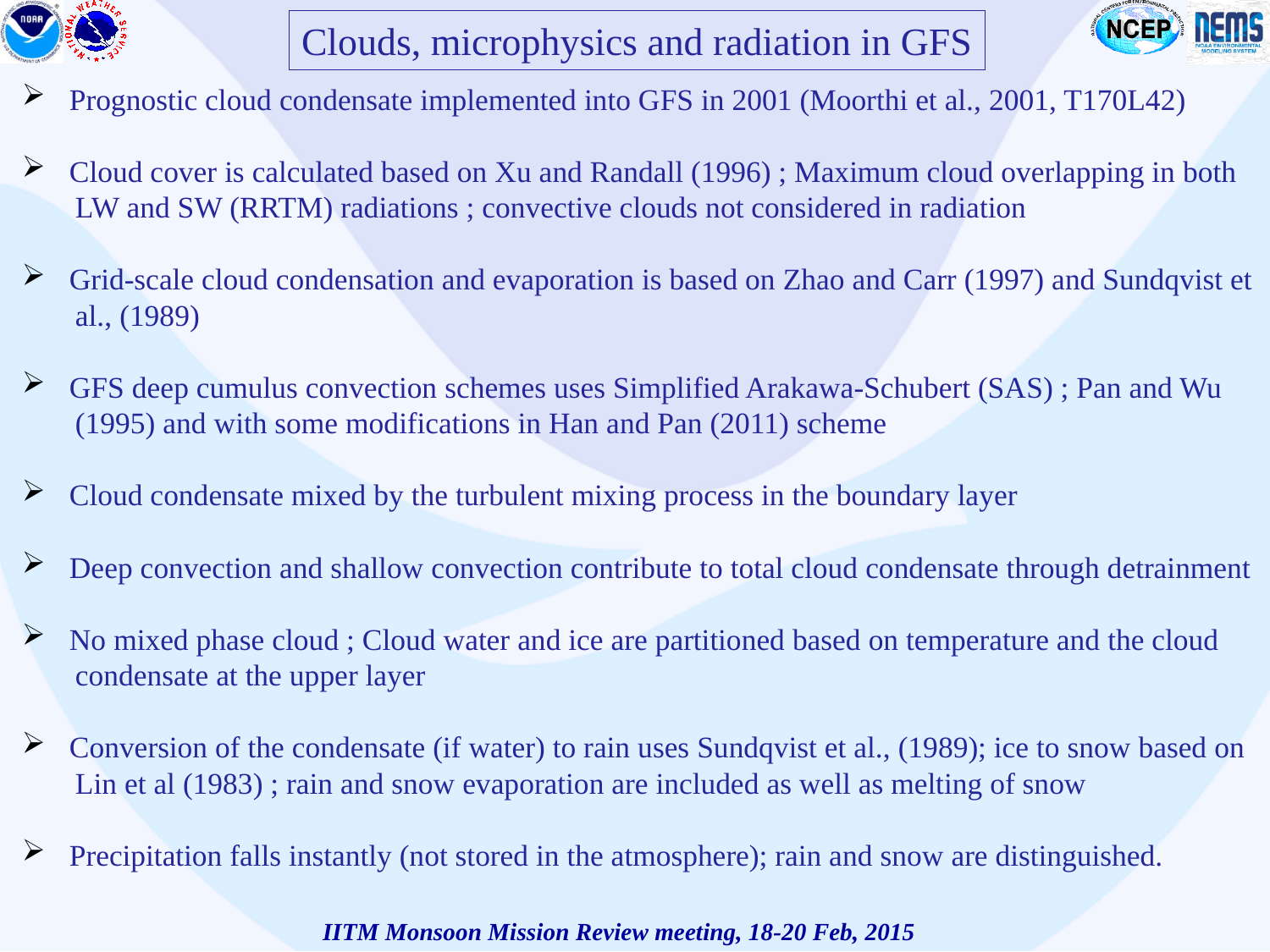

Clouds, microphysics and radiation in GFS
 Prognostic cloud condensate implemented into GFS in 2001 (Moorthi et al., 2001, T170L42)

 Cloud cover is calculated based on Xu and Randall (1996) ; Maximum cloud overlapping in both
       LW and SW (RRTM) radiations ; convective clouds not considered in radiation

 Grid-scale cloud condensation and evaporation is based on Zhao and Carr (1997) and Sundqvist et
       al., (1989)

 GFS deep cumulus convection schemes uses Simplified Arakawa-Schubert (SAS) ; Pan and Wu
       (1995) and with some modifications in Han and Pan (2011) scheme

 Cloud condensate mixed by the turbulent mixing process in the boundary layer

 Deep convection and shallow convection contribute to total cloud condensate through detrainment

 No mixed phase cloud ; Cloud water and ice are partitioned based on temperature and the cloud
       condensate at the upper layer

 Conversion of the condensate (if water) to rain uses Sundqvist et al., (1989); ice to snow based on
       Lin et al (1983) ; rain and snow evaporation are included as well as melting of snow

 Precipitation falls instantly (not stored in the atmosphere); rain and snow are distinguished.

IITM Monsoon Mission Review meeting, 18-20 Feb, 2015